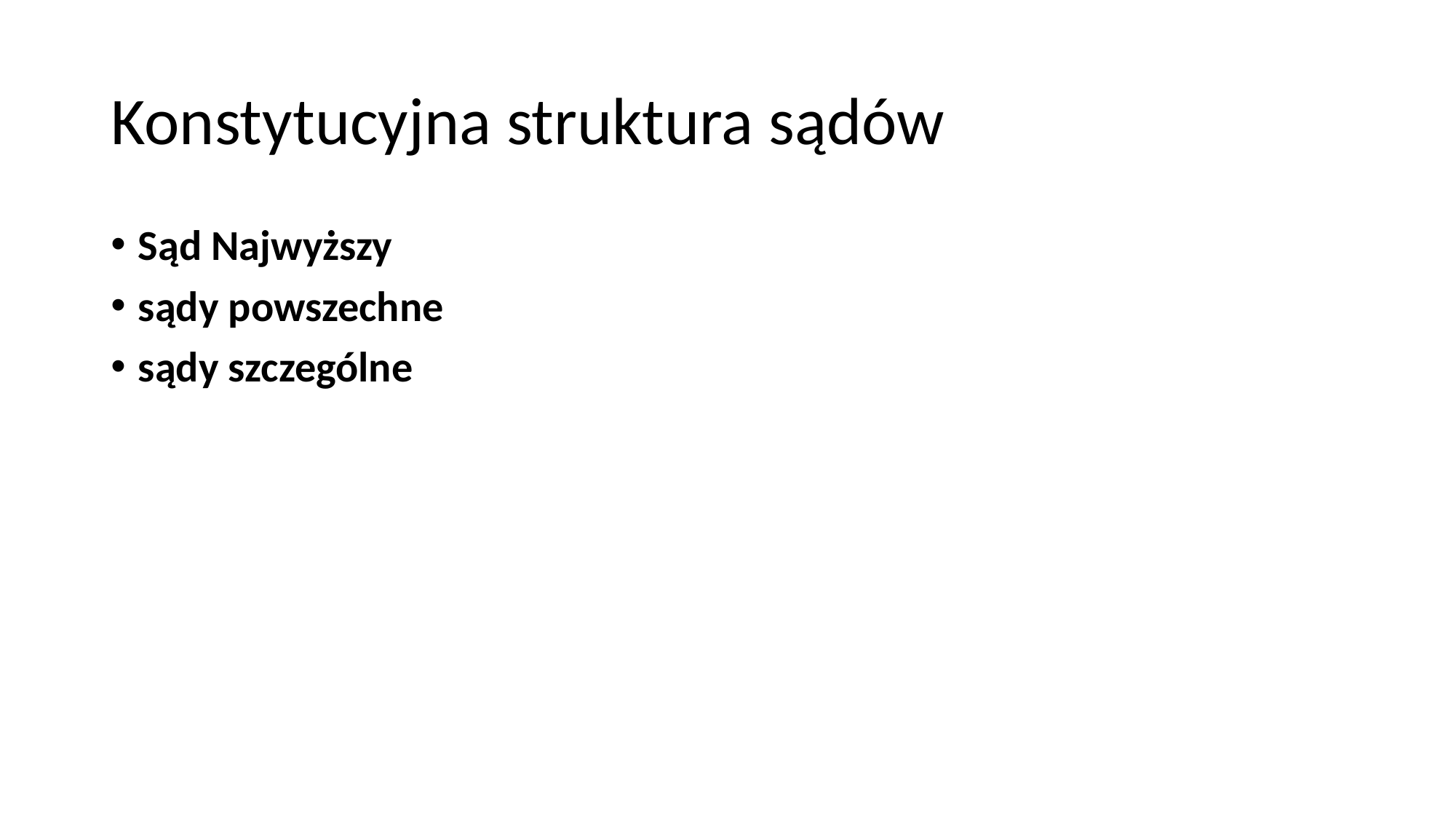

# Konstytucyjna struktura sądów
Sąd Najwyższy
sądy powszechne
sądy szczególne